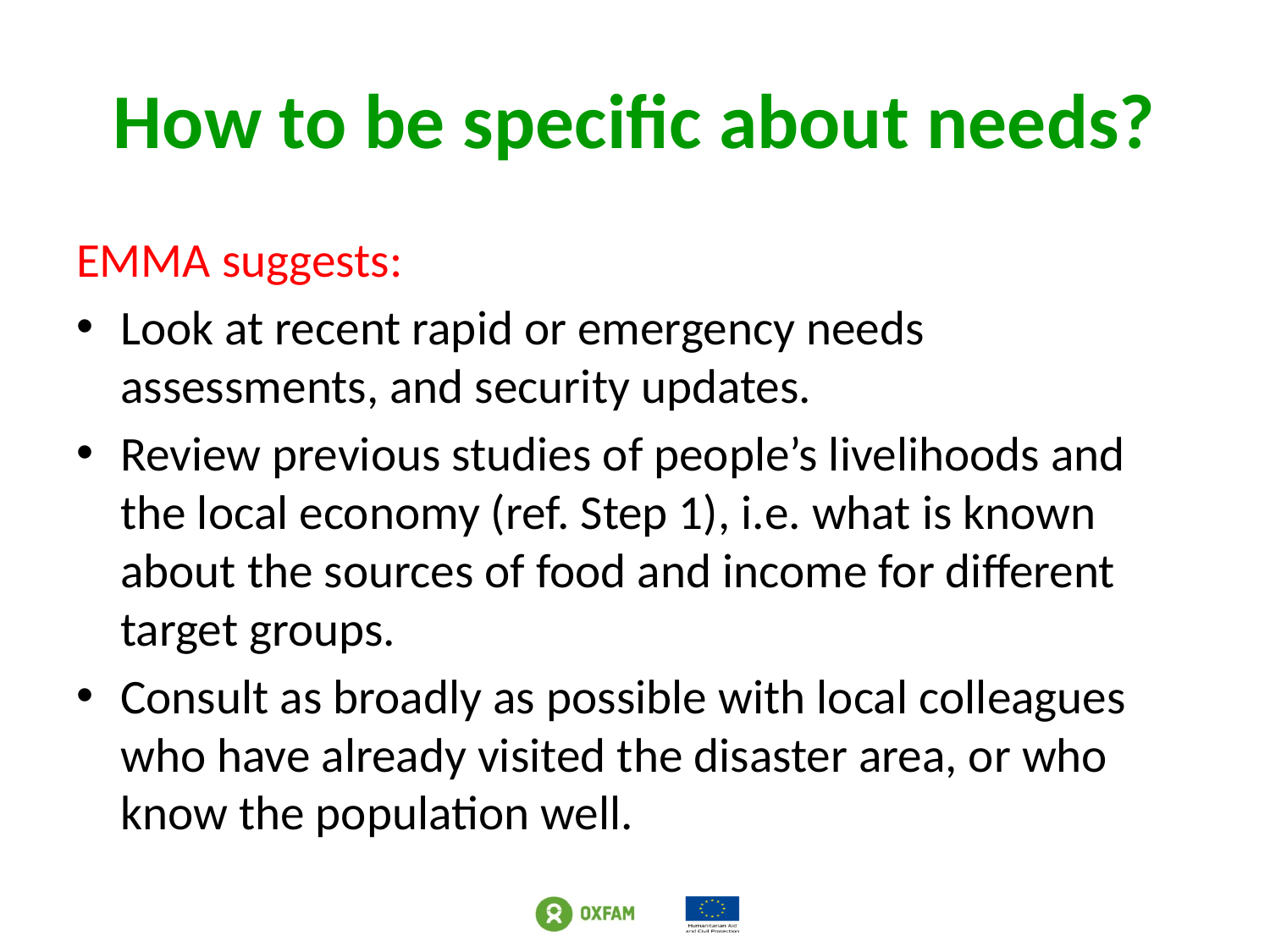

# How to be specific about needs?
EMMA suggests:
Look at recent rapid or emergency needs assessments, and security updates.
Review previous studies of people’s livelihoods and the local economy (ref. Step 1), i.e. what is known about the sources of food and income for different target groups.
Consult as broadly as possible with local colleagues who have already visited the disaster area, or who know the population well.